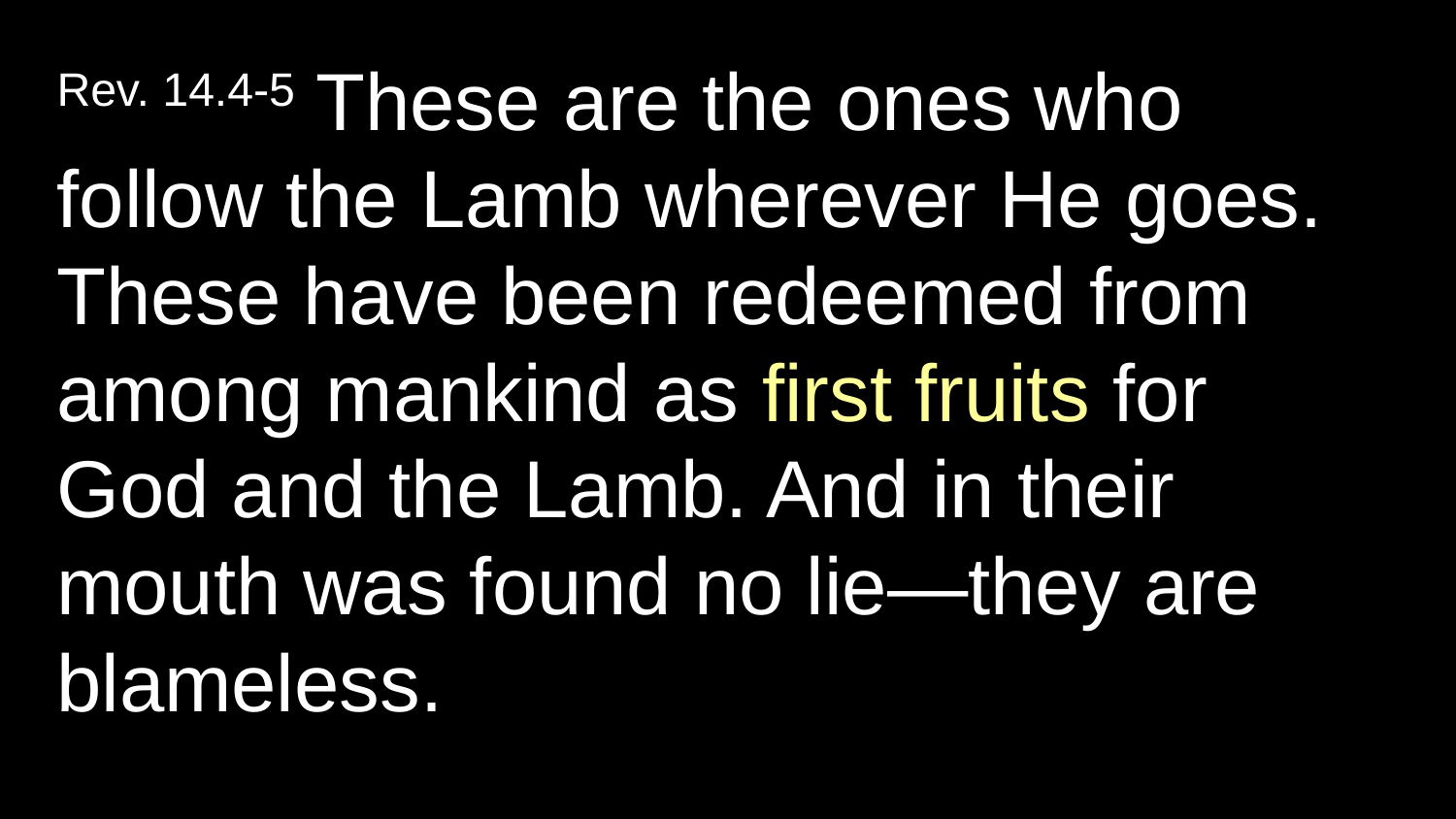

Rev. 14.4-5 These are the ones who follow the Lamb wherever He goes. These have been redeemed from among mankind as first fruits for God and the Lamb. And in their mouth was found no lie—they are blameless.